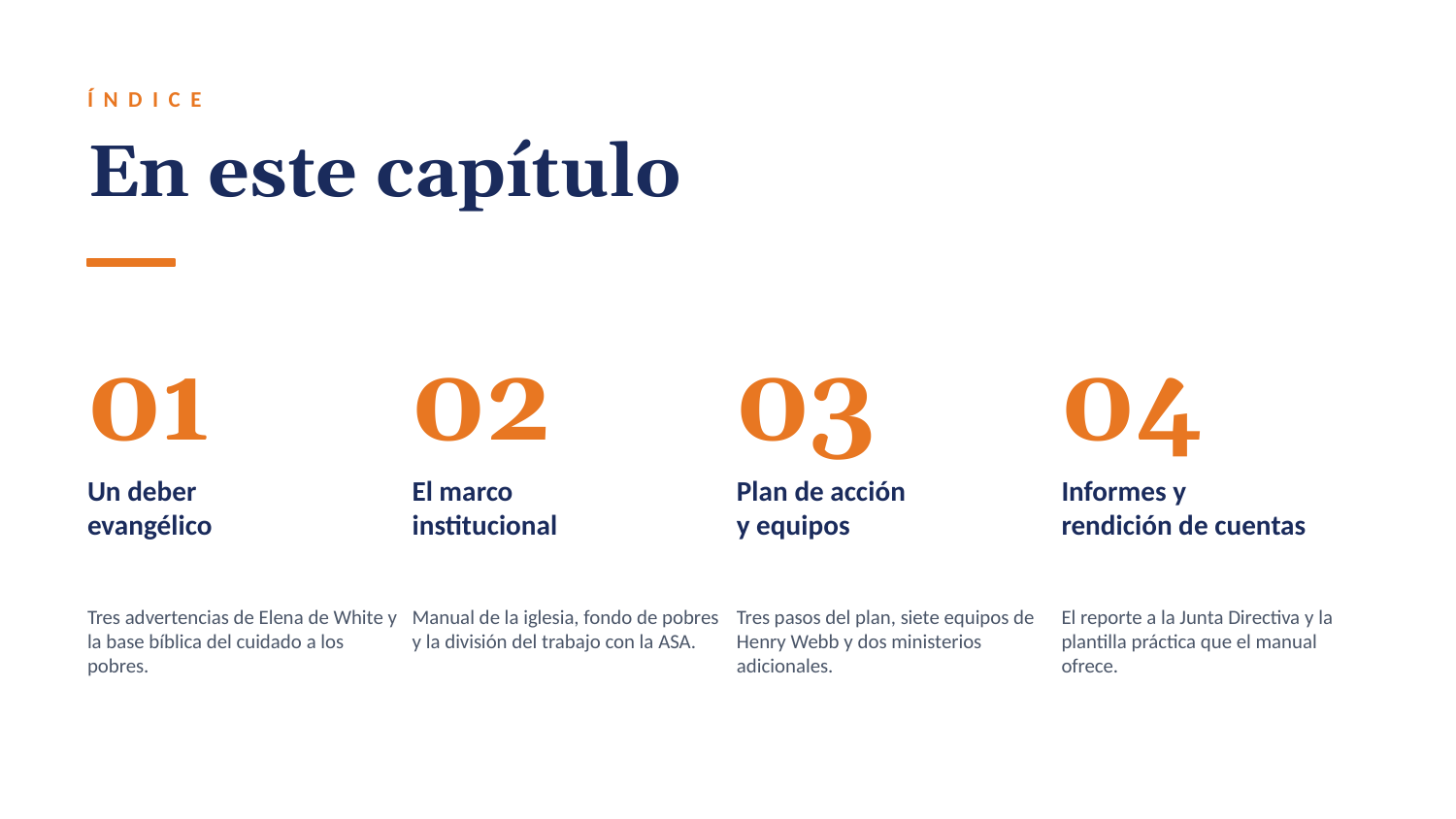

ÍNDICE
En este capítulo

01
02
03
04
Un deber
evangélico
El marco
institucional
Plan de acción
y equipos
Informes y
rendición de cuentas
Tres advertencias de Elena de White y la base bíblica del cuidado a los pobres.
Manual de la iglesia, fondo de pobres y la división del trabajo con la ASA.
Tres pasos del plan, siete equipos de Henry Webb y dos ministerios adicionales.
El reporte a la Junta Directiva y la plantilla práctica que el manual ofrece.